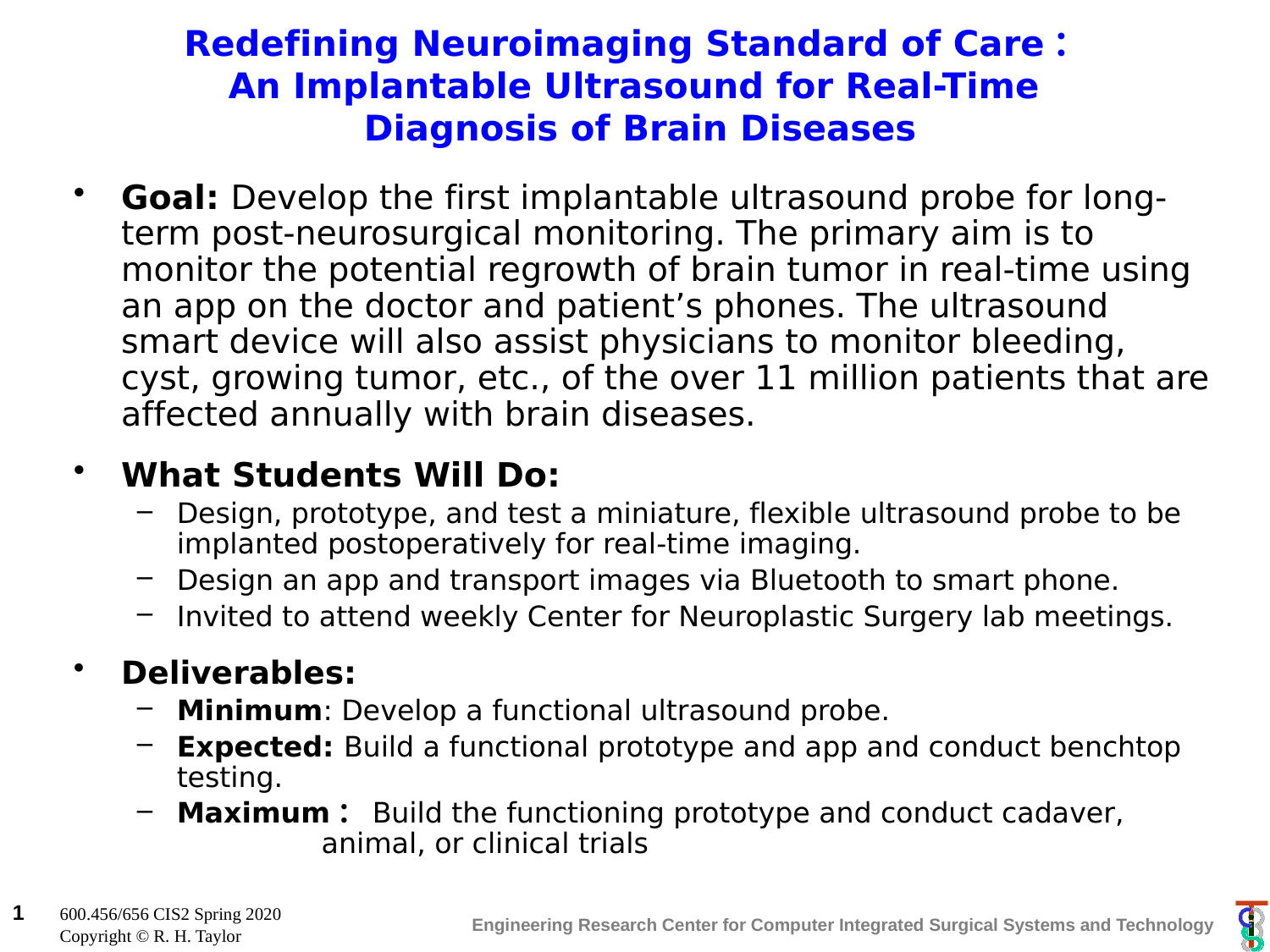

# Redefining Neuroimaging Standard of Care： An Implantable Ultrasound for Real-Time Diagnosis of Brain Diseases

Goal: Develop the first implantable ultrasound probe for long-term post-neurosurgical monitoring. The primary aim is to monitor the potential regrowth of brain tumor in real-time using an app on the doctor and patient’s phones. The ultrasound smart device will also assist physicians to monitor bleeding, cyst, growing tumor, etc., of the over 11 million patients that are affected annually with brain diseases.

What Students Will Do:
Design, prototype, and test a miniature, flexible ultrasound probe to be implanted postoperatively for real-time imaging.
Design an app and transport images via Bluetooth to smart phone.
Invited to attend weekly Center for Neuroplastic Surgery lab meetings.

Deliverables:
Minimum: Develop a functional ultrasound probe.
Expected: Build a functional prototype and app and conduct benchtop testing.
Maximum：Build the functioning prototype and conduct cadaver,   		  animal, or clinical trials